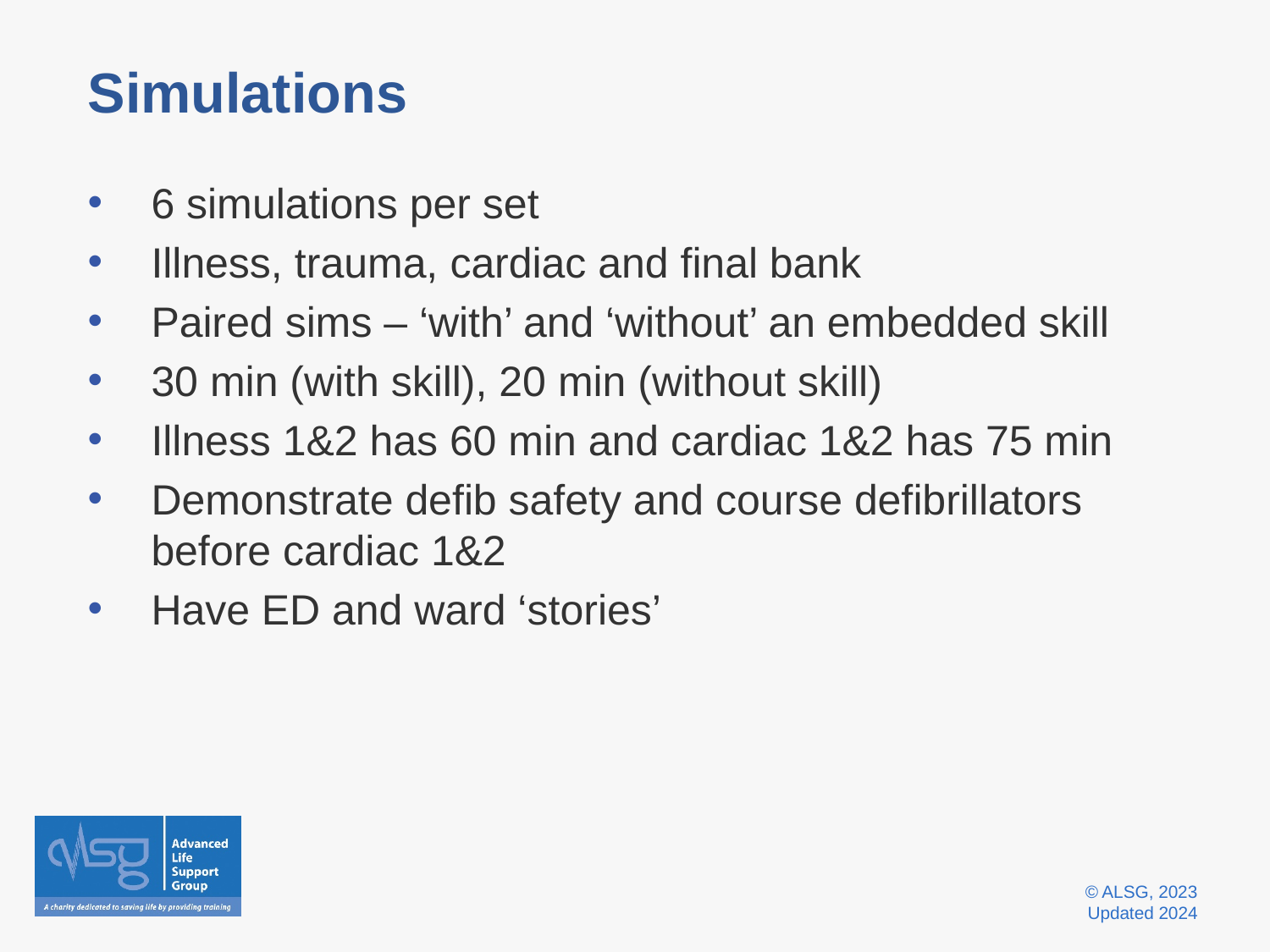

# Simulations
6 simulations per set
Illness, trauma, cardiac and final bank
Paired sims – ‘with’ and ‘without’ an embedded skill
30 min (with skill), 20 min (without skill)
Illness 1&2 has 60 min and cardiac 1&2 has 75 min
Demonstrate defib safety and course defibrillators before cardiac 1&2
Have ED and ward ‘stories’